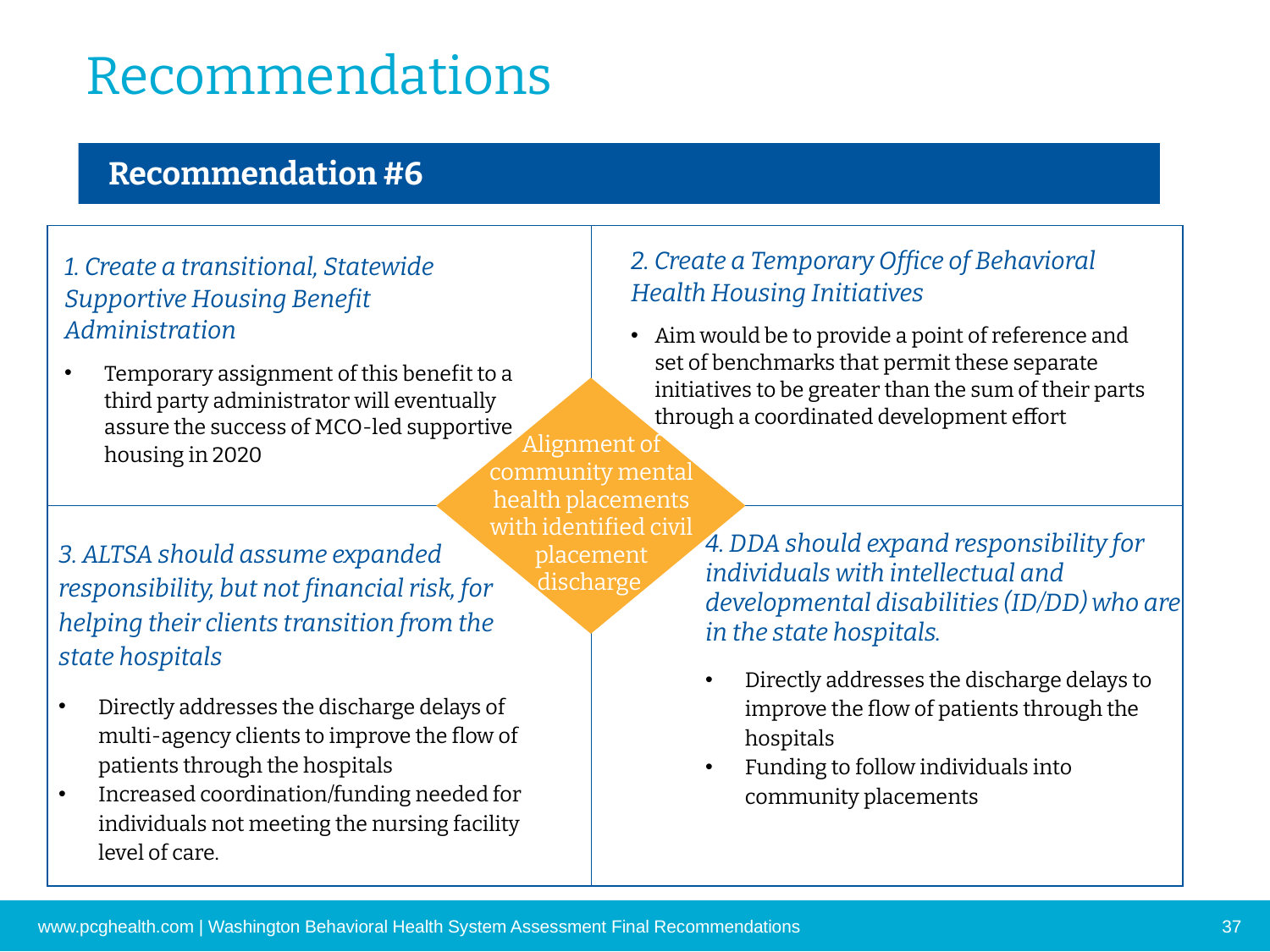

# Recommendations

Recommendation #6

2. Create a Temporary Office of Behavioral Health Housing Initiatives
Aim would be to provide a point of reference and set of benchmarks that permit these separate initiatives to be greater than the sum of their parts through a coordinated development effort
1. Create a transitional, Statewide Supportive Housing Benefit Administration
Temporary assignment of this benefit to a third party administrator will eventually assure the success of MCO-led supportive housing in 2020

Alignment of community mental health placements with identified civil placement discharge

4. DDA should expand responsibility for individuals with intellectual and developmental disabilities (ID/DD) who are in the state hospitals.

Directly addresses the discharge delays to improve the flow of patients through the hospitals
Funding to follow individuals into community placements
3. ALTSA should assume expanded responsibility, but not financial risk, for helping their clients transition from the state hospitals

Directly addresses the discharge delays of multi-agency clients to improve the flow of patients through the hospitals
Increased coordination/funding needed for individuals not meeting the nursing facility level of care.

www.pcghealth.com | Washington Behavioral Health System Assessment Final Recommendations
37